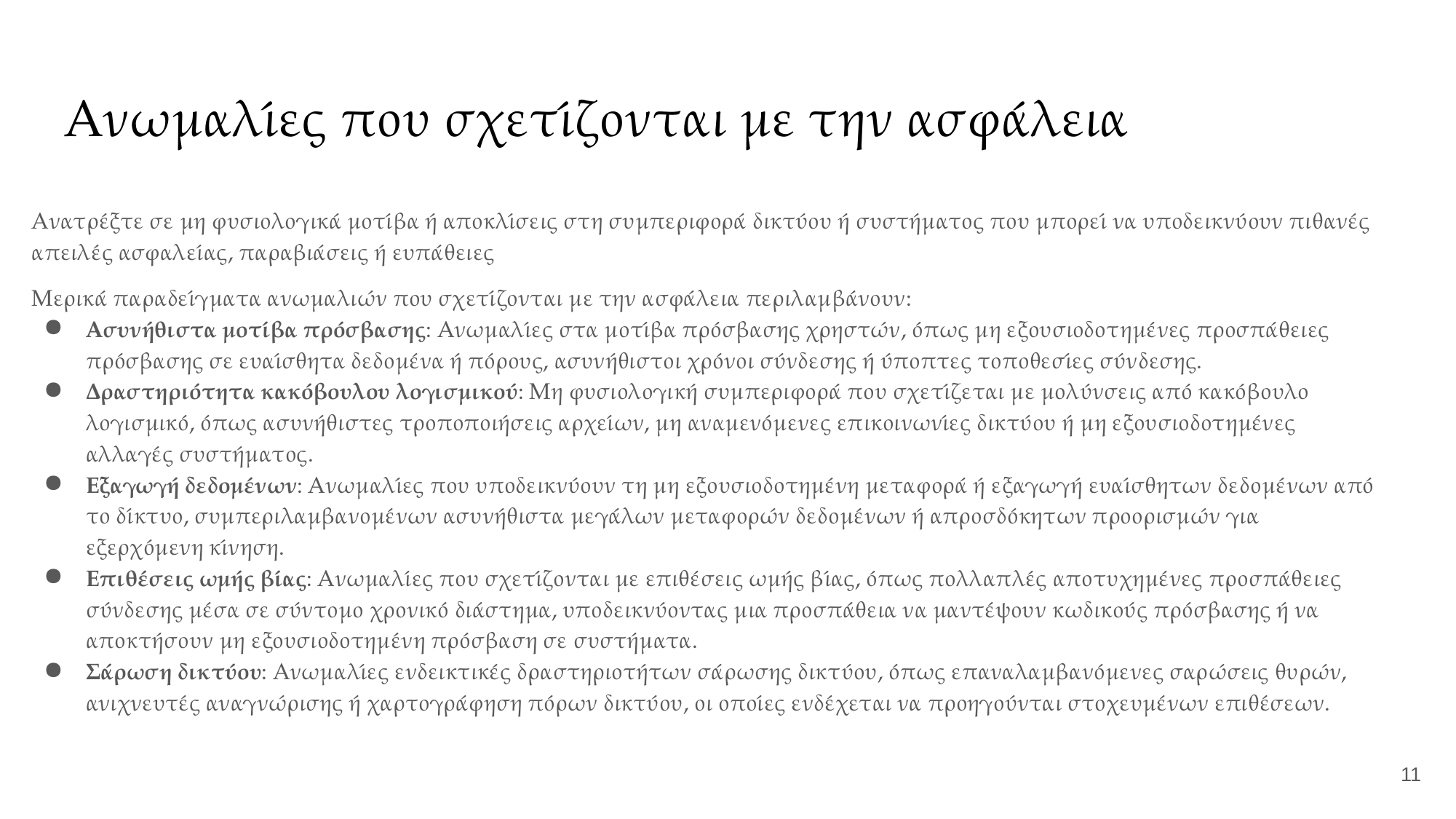

# Ανωμαλίες που σχετίζονται με την ασφάλεια

Ανατρέξτε σε μη φυσιολογικά μοτίβα ή αποκλίσεις στη συμπεριφορά δικτύου ή συστήματος που μπορεί να υποδεικνύουν πιθανές απειλές ασφαλείας, παραβιάσεις ή ευπάθειες
Μερικά παραδείγματα ανωμαλιών που σχετίζονται με την ασφάλεια περιλαμβάνουν:
Ασυνήθιστα μοτίβα πρόσβασης: Ανωμαλίες στα μοτίβα πρόσβασης χρηστών, όπως μη εξουσιοδοτημένες προσπάθειες πρόσβασης σε ευαίσθητα δεδομένα ή πόρους, ασυνήθιστοι χρόνοι σύνδεσης ή ύποπτες τοποθεσίες σύνδεσης.
Δραστηριότητα κακόβουλου λογισμικού: Μη φυσιολογική συμπεριφορά που σχετίζεται με μολύνσεις από κακόβουλο λογισμικό, όπως ασυνήθιστες τροποποιήσεις αρχείων, μη αναμενόμενες επικοινωνίες δικτύου ή μη εξουσιοδοτημένες αλλαγές συστήματος.
Εξαγωγή δεδομένων: Ανωμαλίες που υποδεικνύουν τη μη εξουσιοδοτημένη μεταφορά ή εξαγωγή ευαίσθητων δεδομένων από το δίκτυο, συμπεριλαμβανομένων ασυνήθιστα μεγάλων μεταφορών δεδομένων ή απροσδόκητων προορισμών για εξερχόμενη κίνηση.
Επιθέσεις ωμής βίας: Ανωμαλίες που σχετίζονται με επιθέσεις ωμής βίας, όπως πολλαπλές αποτυχημένες προσπάθειες σύνδεσης μέσα σε σύντομο χρονικό διάστημα, υποδεικνύοντας μια προσπάθεια να μαντέψουν κωδικούς πρόσβασης ή να αποκτήσουν μη εξουσιοδοτημένη πρόσβαση σε συστήματα.
Σάρωση δικτύου: Ανωμαλίες ενδεικτικές δραστηριοτήτων σάρωσης δικτύου, όπως επαναλαμβανόμενες σαρώσεις θυρών, ανιχνευτές αναγνώρισης ή χαρτογράφηση πόρων δικτύου, οι οποίες ενδέχεται να προηγούνται στοχευμένων επιθέσεων.
11